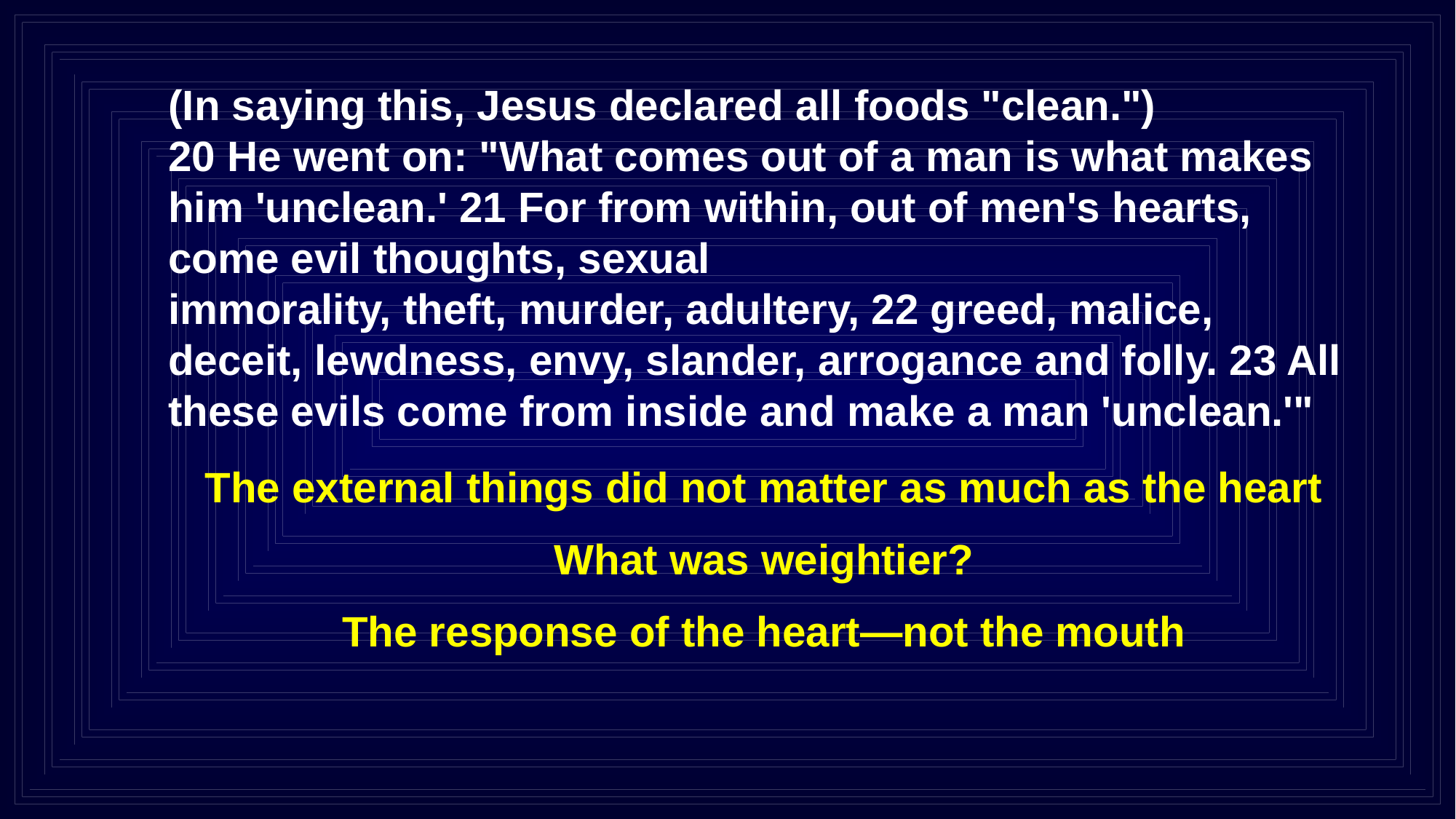

(In saying this, Jesus declared all foods "clean.")
20 He went on: "What comes out of a man is what makes him 'unclean.' 21 For from within, out of men's hearts, come evil thoughts, sexual
immorality, theft, murder, adultery, 22 greed, malice, deceit, lewdness, envy, slander, arrogance and folly. 23 All these evils come from inside and make a man 'unclean.'"
The external things did not matter as much as the heart
What was weightier?
The response of the heart—not the mouth